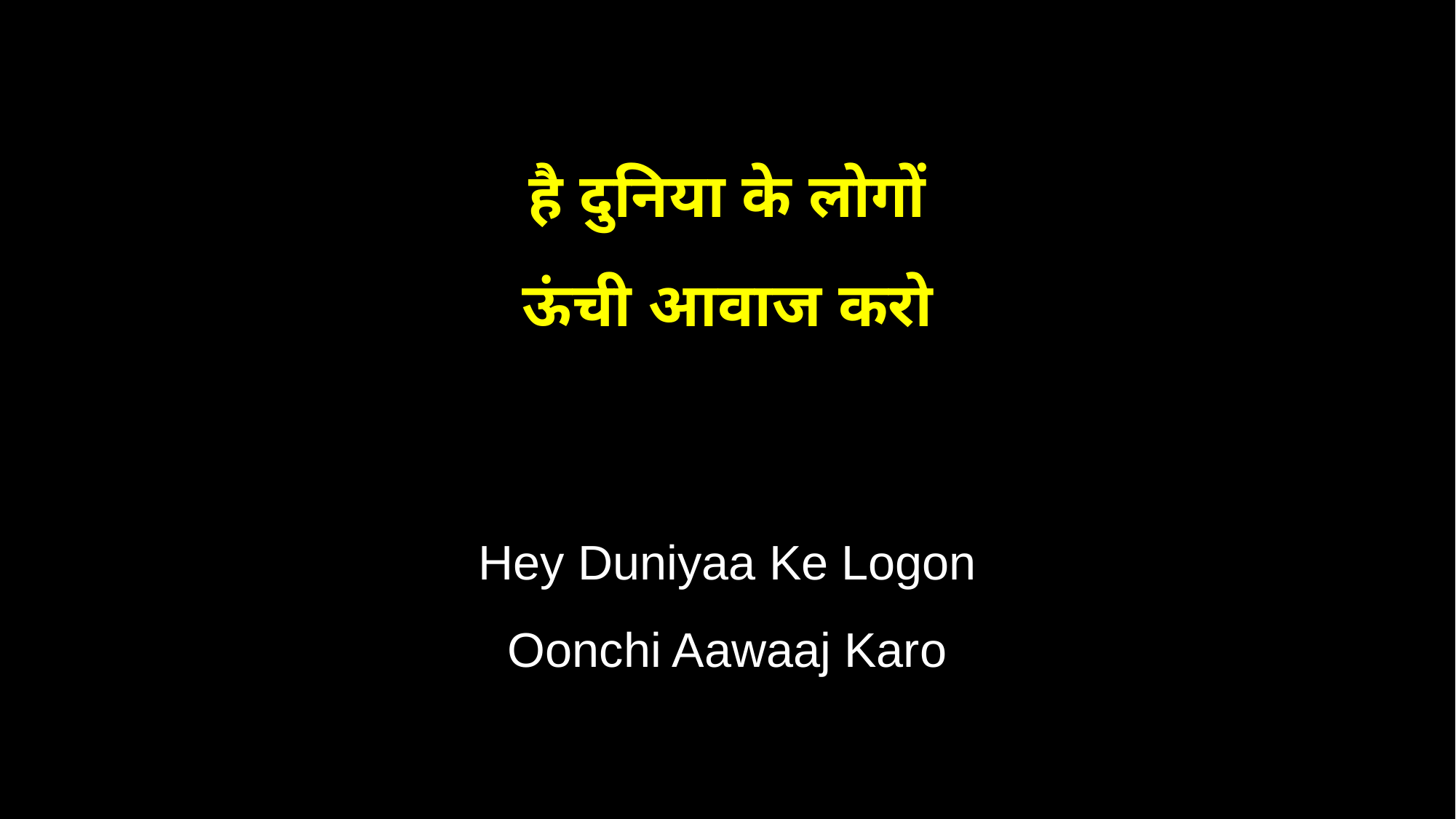

है दुनिया के लोगों
ऊंची आवाज करो
Hey Duniyaa Ke Logon
Oonchi Aawaaj Karo